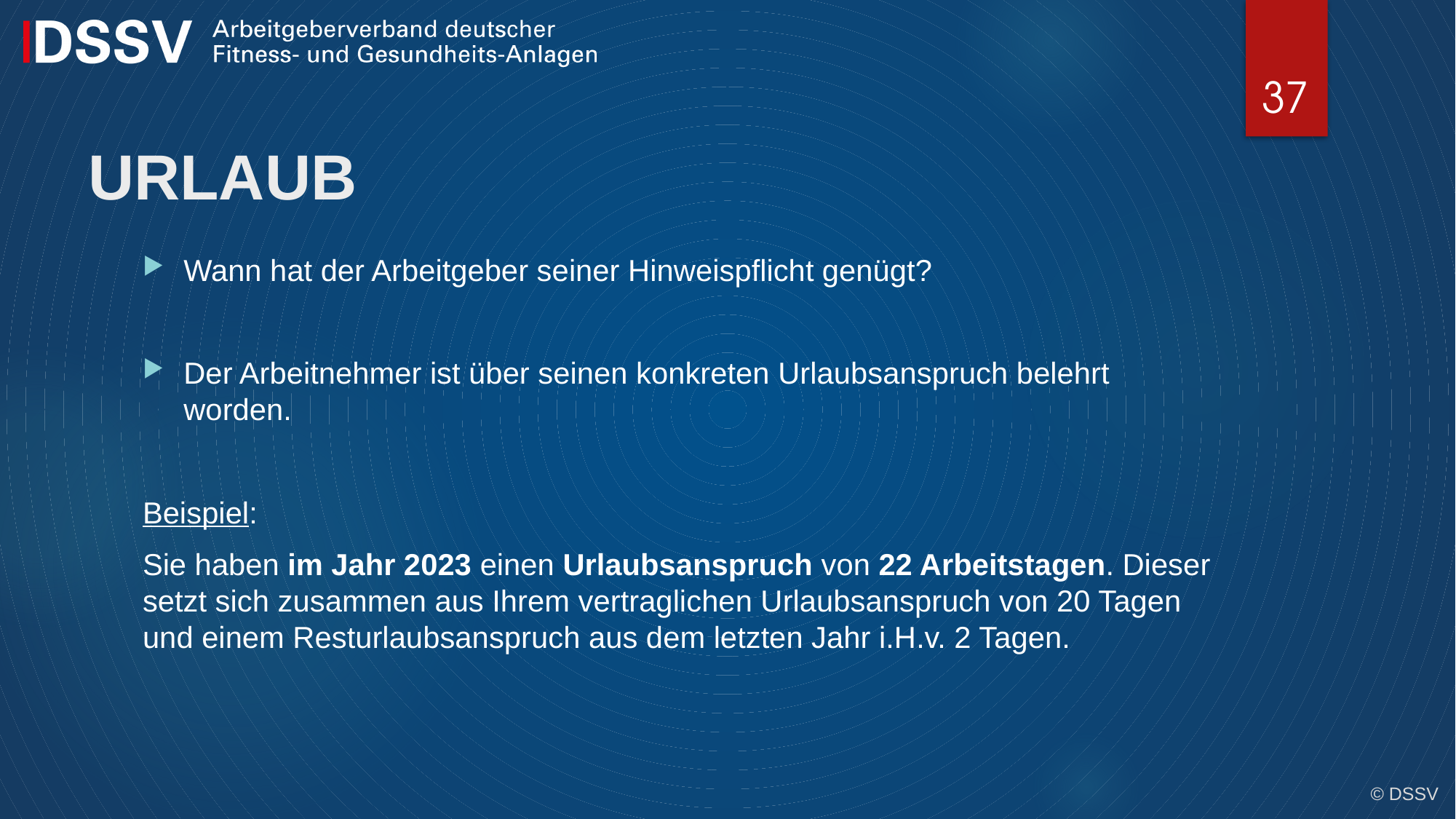

37
# URLAUB
Wann hat der Arbeitgeber seiner Hinweispflicht genügt?

Der Arbeitnehmer ist über seinen konkreten Urlaubsanspruch belehrt worden.

Beispiel:
Sie haben im Jahr 2023 einen Urlaubsanspruch von 22 Arbeitstagen. Dieser setzt sich zusammen aus Ihrem vertraglichen Urlaubsanspruch von 20 Tagen und einem Resturlaubsanspruch aus dem letzten Jahr i.H.v. 2 Tagen.

© DSSV